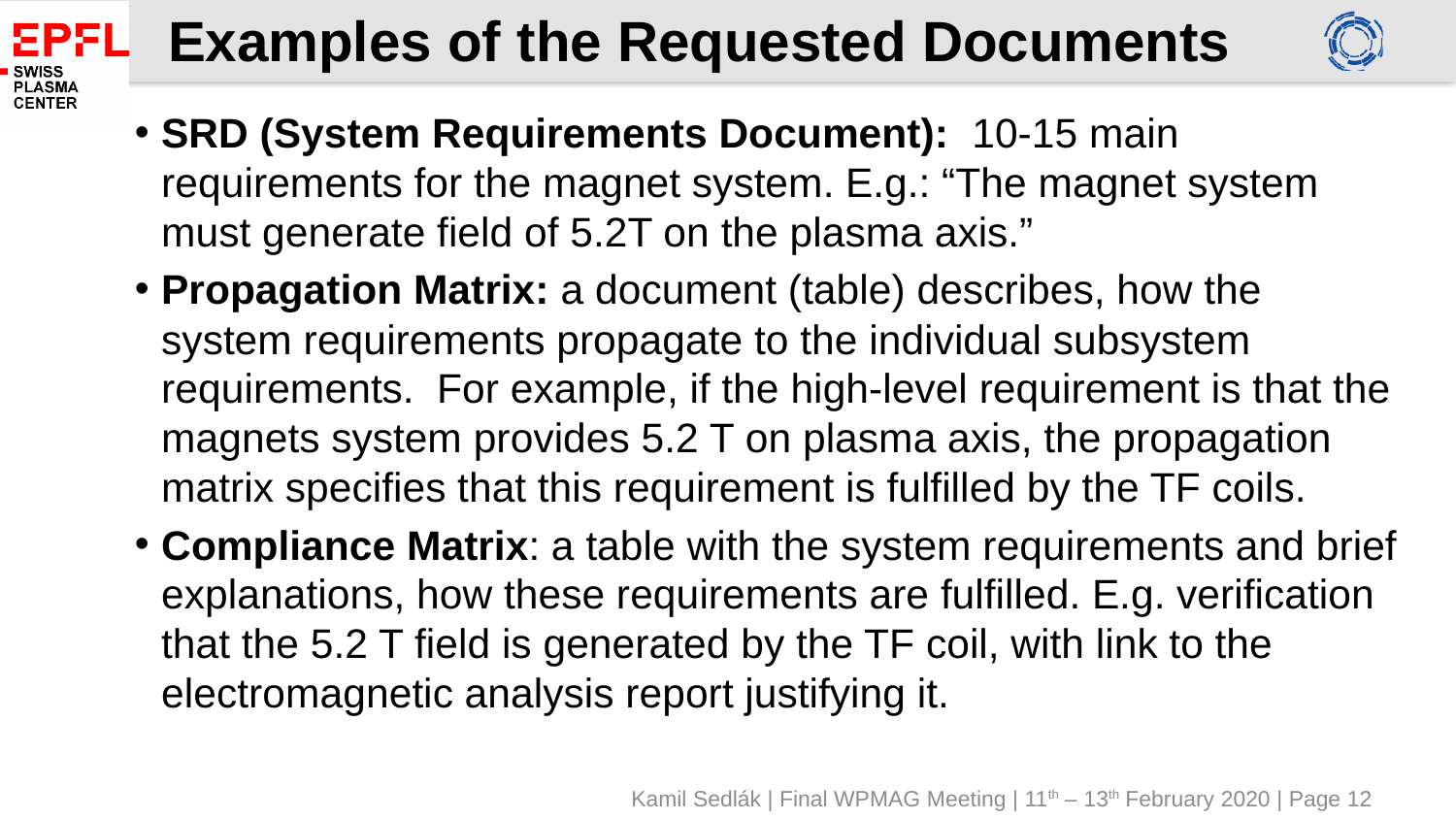

# Examples of the Requested Documents
SRD (System Requirements Document):  10-15 main requirements for the magnet system. E.g.: “The magnet system must generate field of 5.2T on the plasma axis.”
Propagation Matrix: a document (table) describes, how the system requirements propagate to the individual subsystem requirements.  For example, if the high-level requirement is that the magnets system provides 5.2 T on plasma axis, the propagation matrix specifies that this requirement is fulfilled by the TF coils.
Compliance Matrix: a table with the system requirements and brief explanations, how these requirements are fulfilled. E.g. verification that the 5.2 T field is generated by the TF coil, with link to the electromagnetic analysis report justifying it.
Kamil Sedlák | Final WPMAG Meeting | 11th – 13th February 2020 | Page 12